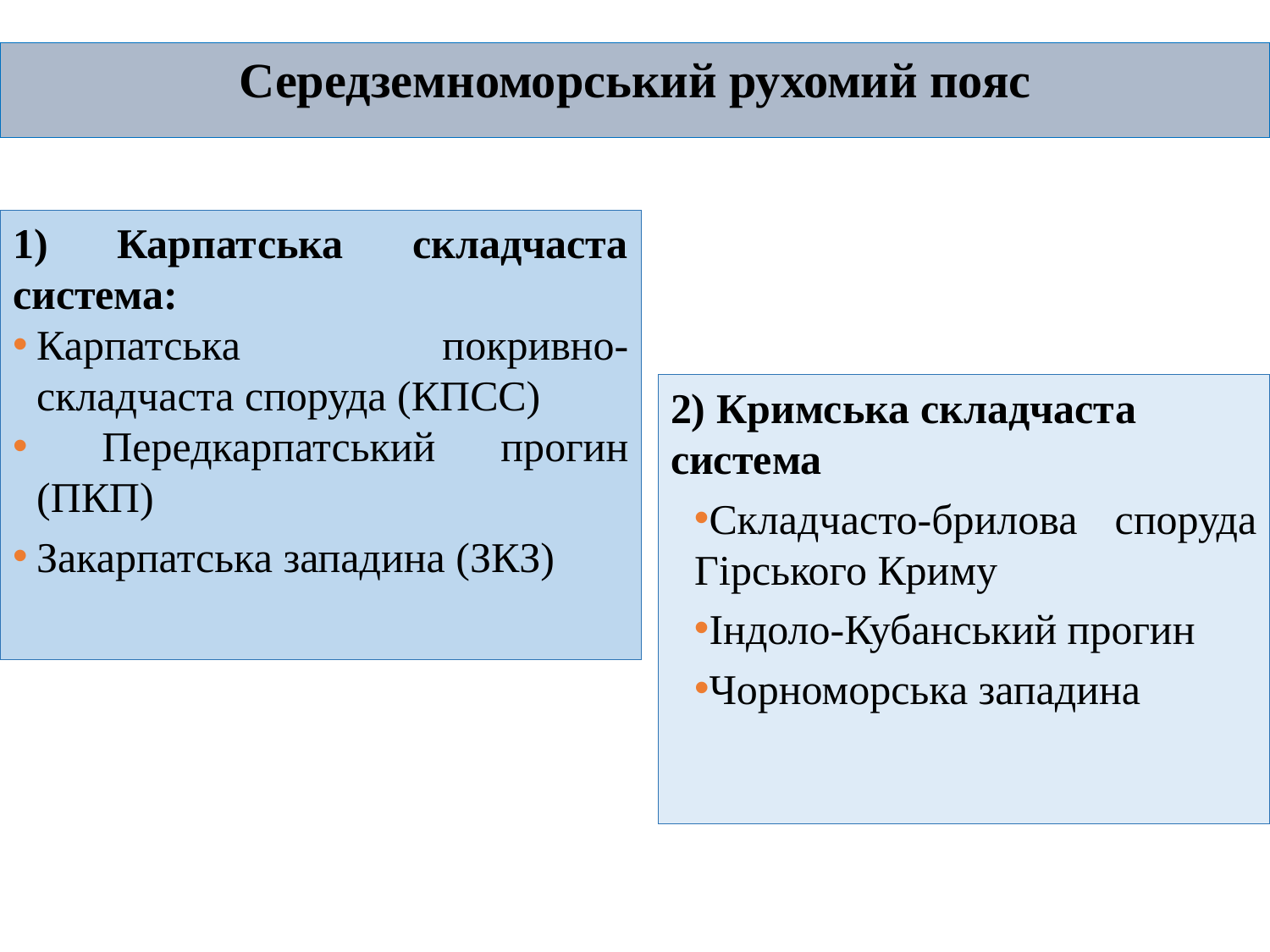

Середземноморський рухомий пояс
1) Карпатська складчаста система:
Карпатська покривно-складчаста споруда (КПСС)
 Передкарпатський прогин (ПКП)
Закарпатська западина (ЗКЗ)
2) Кримська складчаста система
Складчасто-брилова споруда Гірського Криму
Індоло-Кубанський прогин
Чорноморська западина